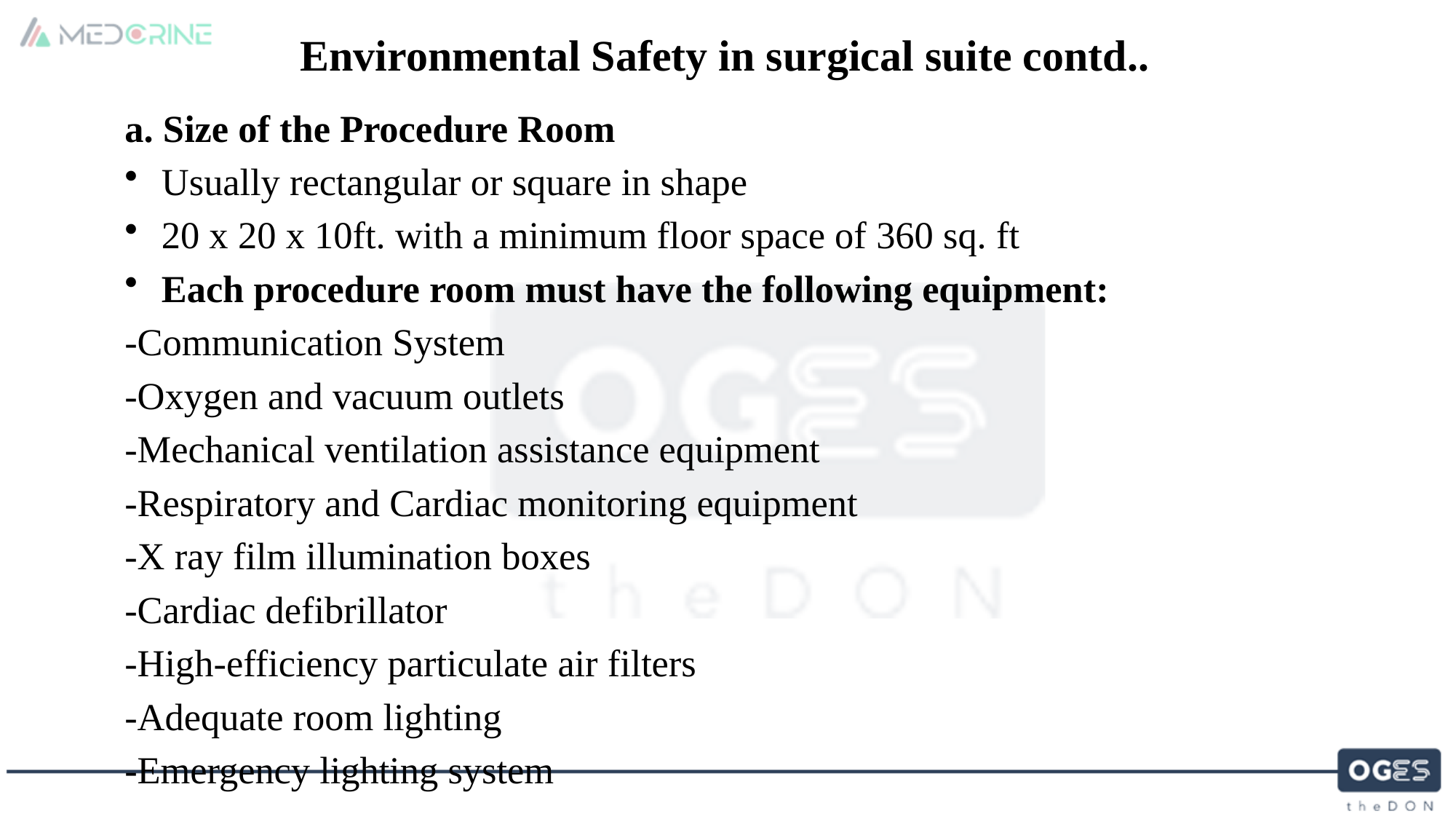

Environmental Safety in surgical suite contd..
a. Size of the Procedure Room
Usually rectangular or square in shape
20 x 20 x 10ft. with a minimum floor space of 360 sq. ft
Each procedure room must have the following equipment:
-Communication System
-Oxygen and vacuum outlets
-Mechanical ventilation assistance equipment
-Respiratory and Cardiac monitoring equipment
-X ray film illumination boxes
-Cardiac defibrillator
-High-efficiency particulate air filters
-Adequate room lighting
-Emergency lighting system